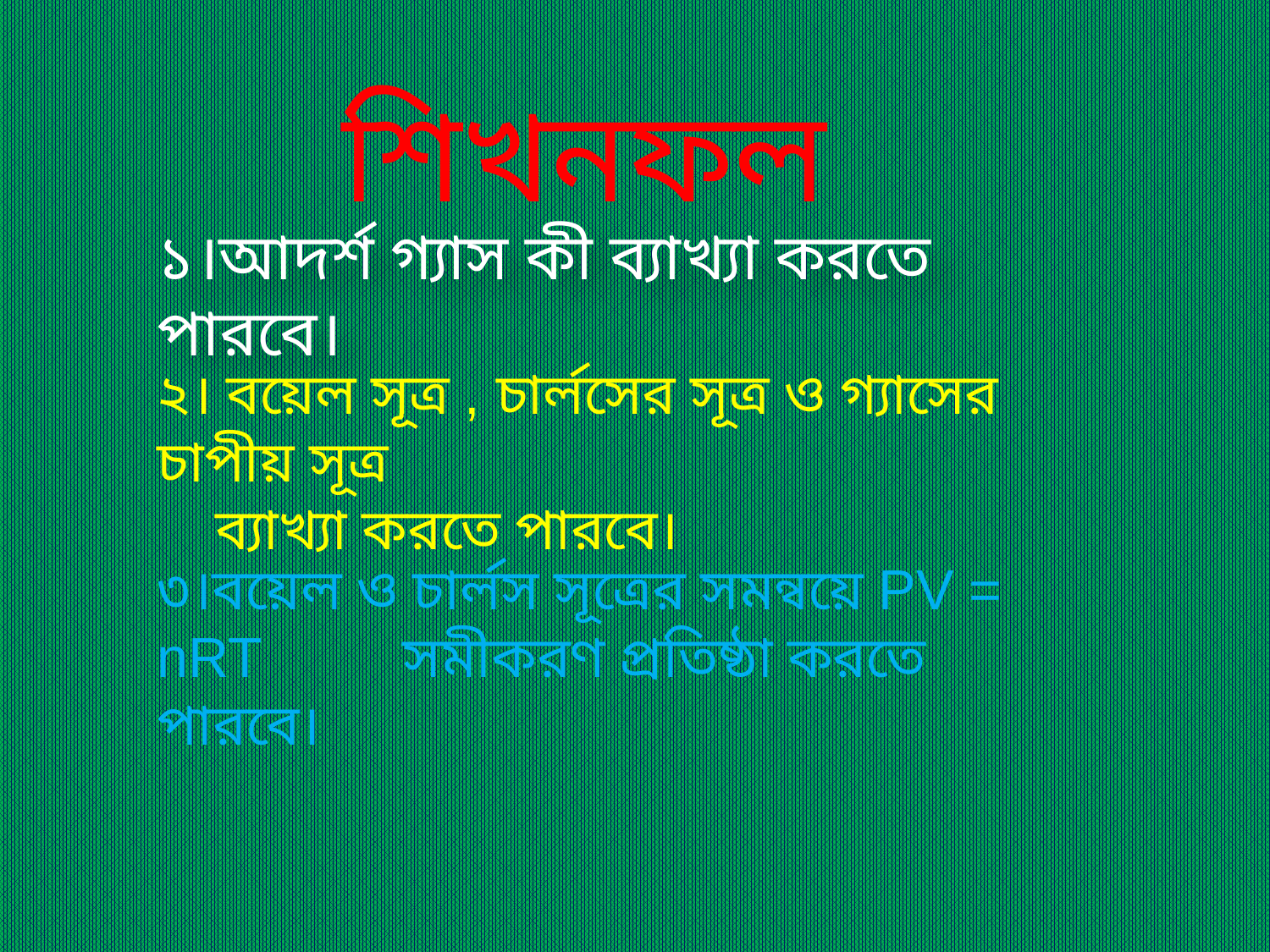

শিখনফল
১।আদর্শ গ্যাস কী ব্যাখ্যা করতে পারবে।
২। বয়েল সূত্র , চার্লসের সূত্র ও গ্যাসের চাপীয় সূত্র
    ব্যাখ্যা করতে পারবে।
৩।বয়েল ও চার্লস সূত্রের সমন্বয়ে PV = nRT         সমীকরণ প্রতিষ্ঠা করতে পারবে।